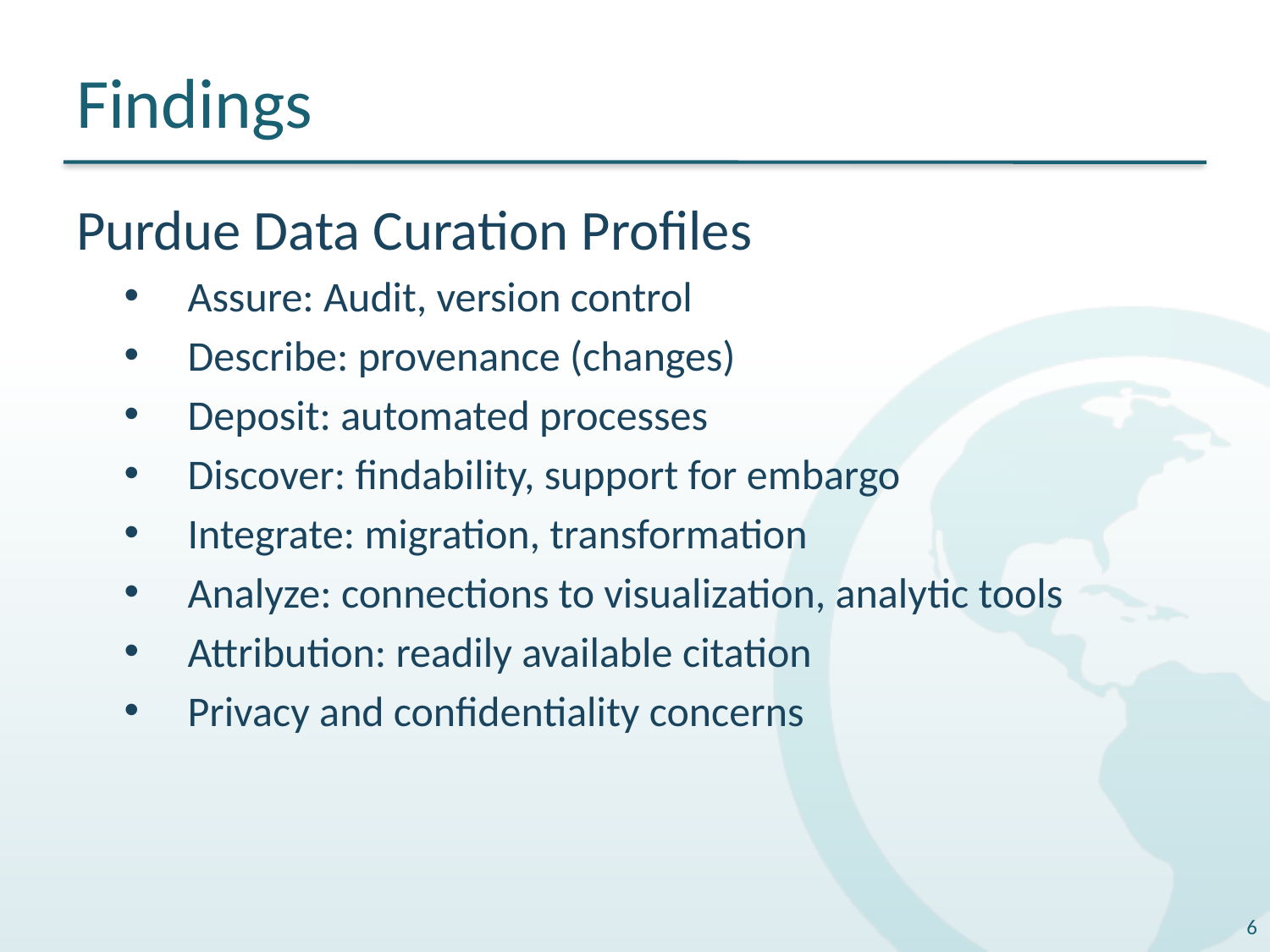

# Findings
Purdue Data Curation Profiles
Assure: Audit, version control
Describe: provenance (changes)
Deposit: automated processes
Discover: findability, support for embargo
Integrate: migration, transformation
Analyze: connections to visualization, analytic tools
Attribution: readily available citation
Privacy and confidentiality concerns

6